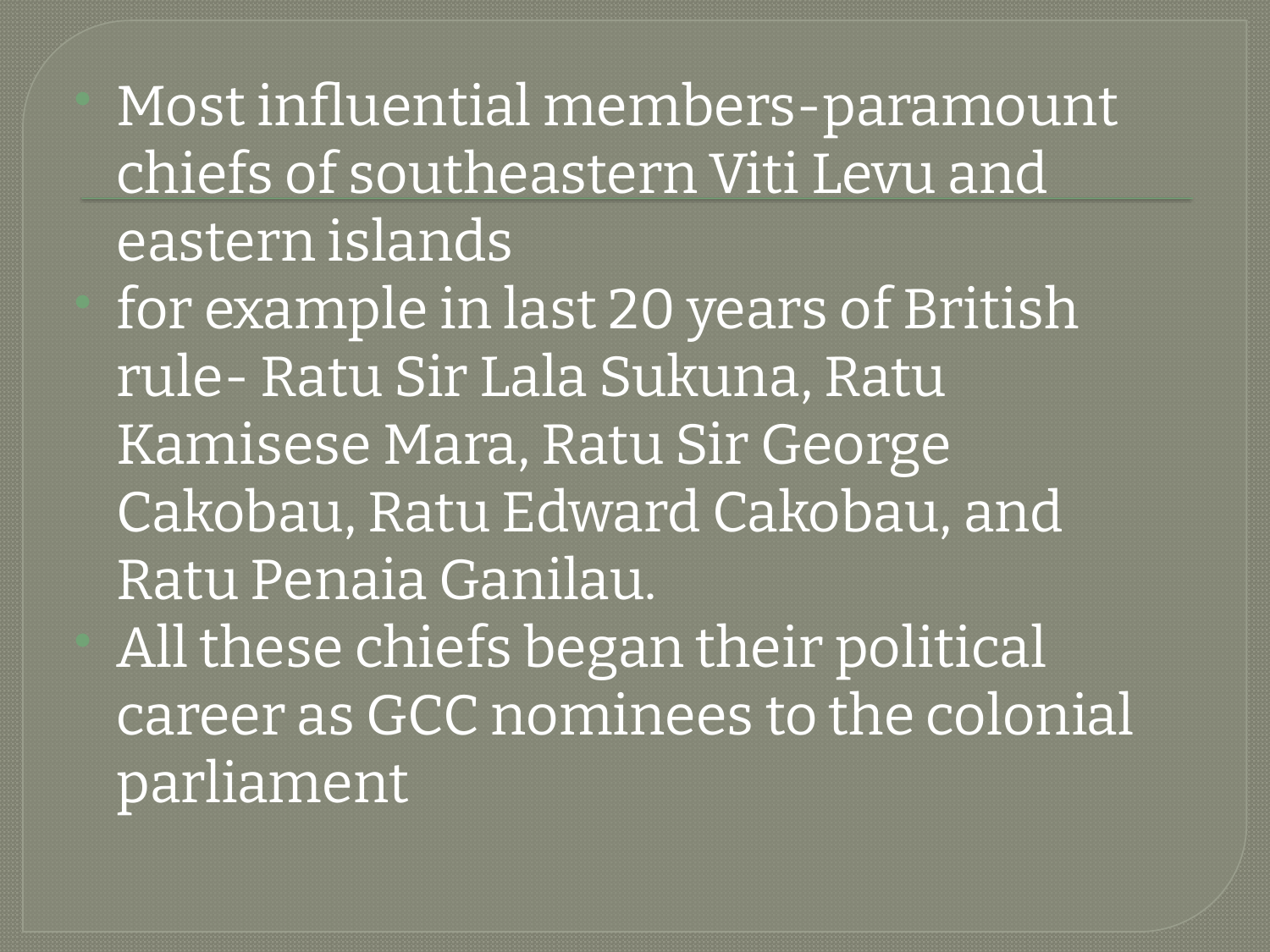

Most influential members-paramount chiefs of southeastern Viti Levu and eastern islands
for example in last 20 years of British rule- Ratu Sir Lala Sukuna, Ratu Kamisese Mara, Ratu Sir George Cakobau, Ratu Edward Cakobau, and Ratu Penaia Ganilau.
All these chiefs began their political career as GCC nominees to the colonial parliament